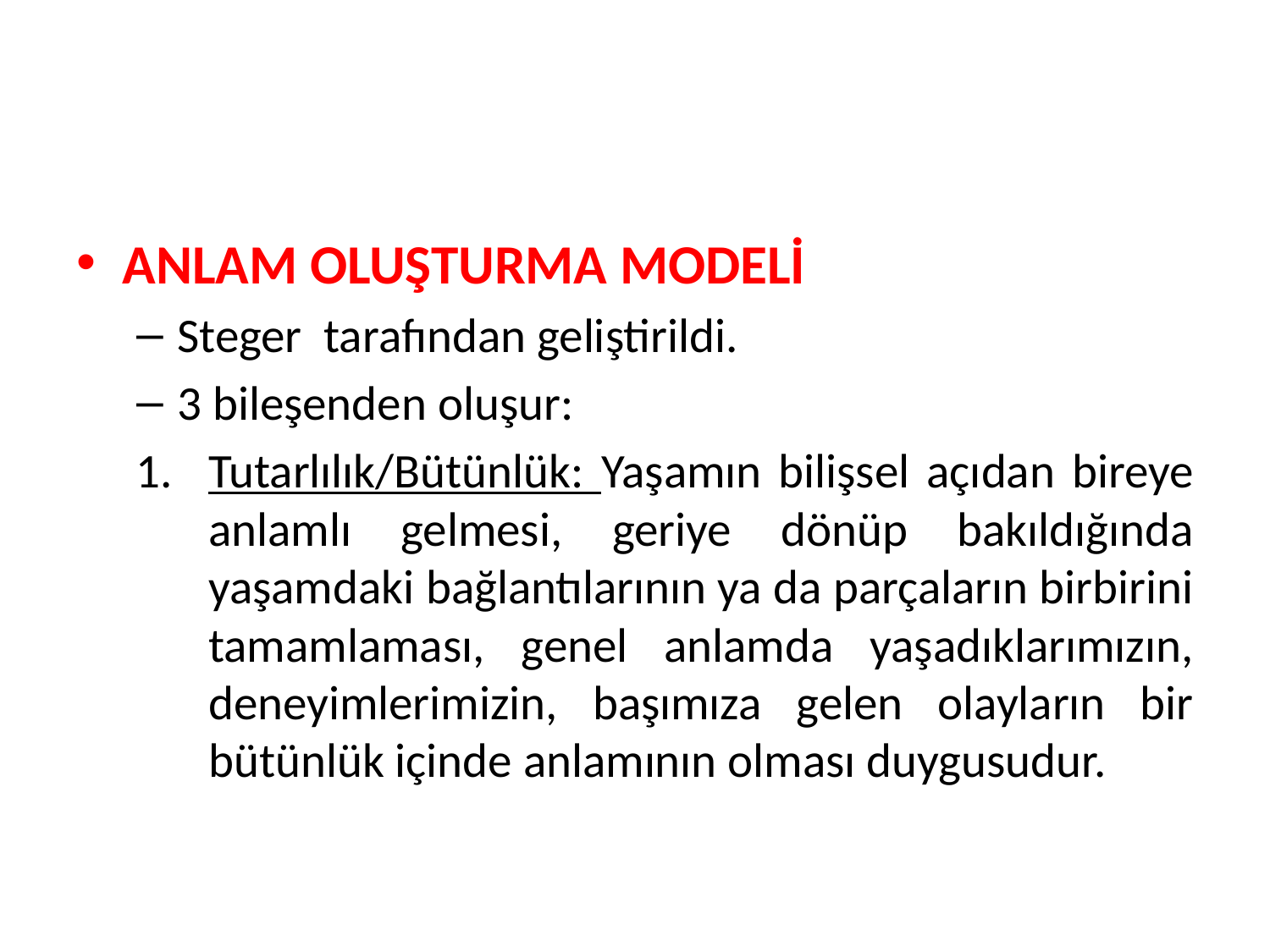

#
ANLAM OLUŞTURMA MODELİ
Steger  tarafından geliştirildi.
3 bileşenden oluşur:
Tutarlılık/Bütünlük: Yaşamın bilişsel açıdan bireye anlamlı gelmesi, geriye dönüp bakıldığında yaşamdaki bağlantılarının ya da parçaların birbirini tamamlaması, genel anlamda yaşadıklarımızın, deneyimlerimizin, başımıza gelen olayların bir bütünlük içinde anlamının olması duygusudur.